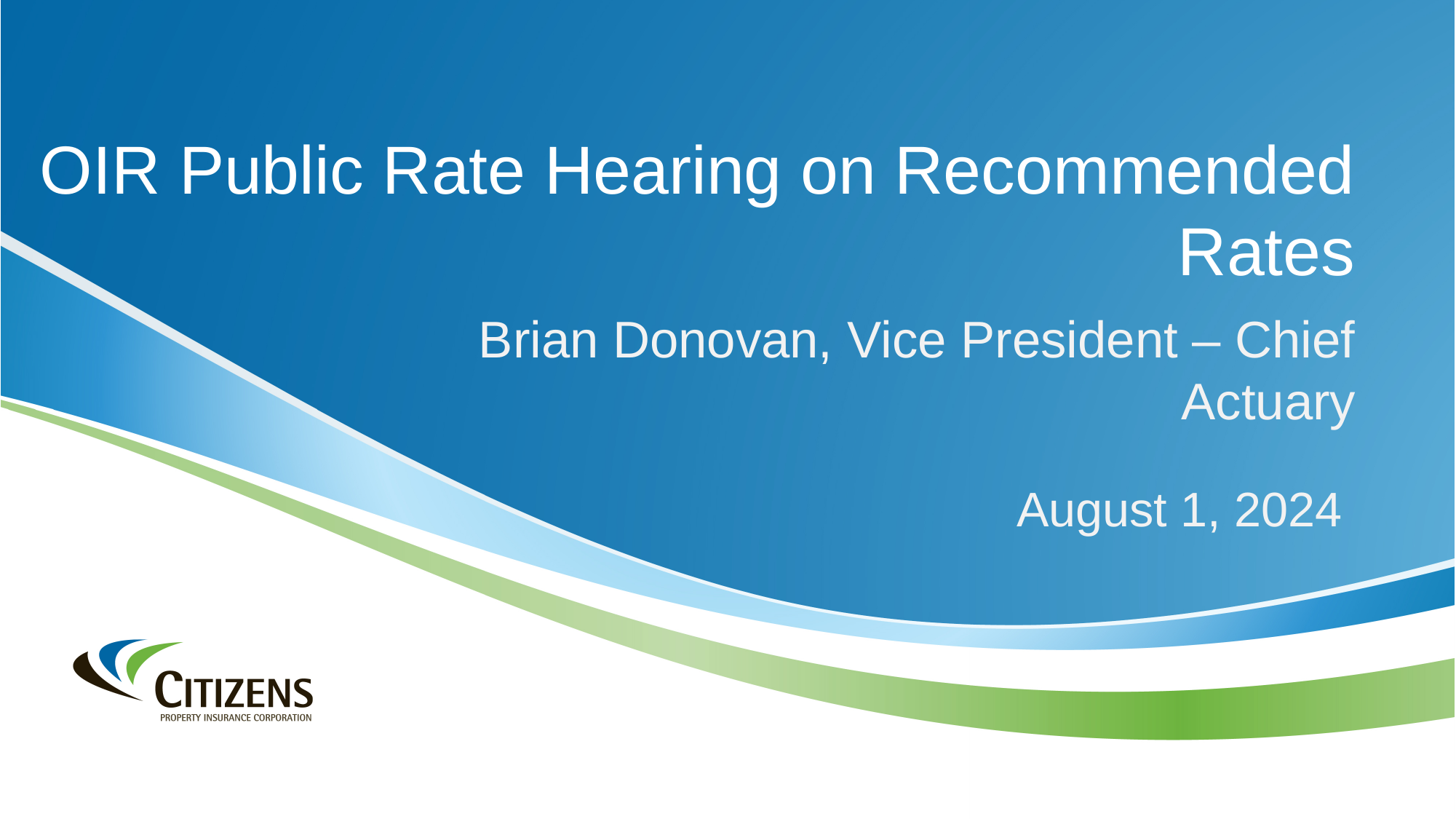

OIR Public Rate Hearing on Recommended Rates

Brian Donovan, Vice President – Chief Actuary

August 1, 2024